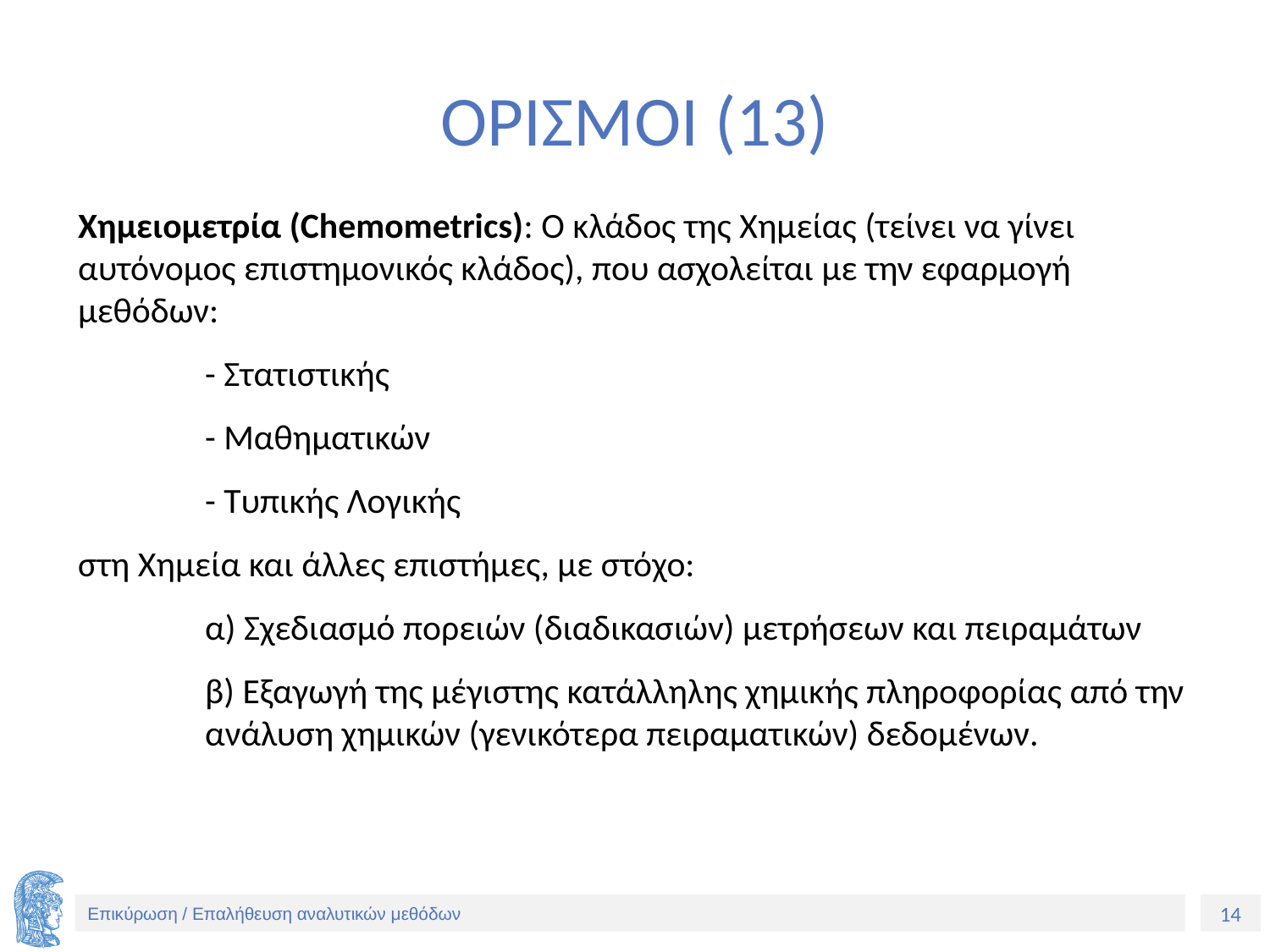

# ΟΡΙΣΜΟΙ (13)
Χημειομετρία (Chemometrics): Ο κλάδος της Χημείας (τείνει να γίνει αυτόνομος επιστημονικός κλάδος), που ασχολείται με την εφαρμογή μεθόδων:
	- Στατιστικής
	- Μαθηματικών
	- Τυπικής Λογικής
στη Χημεία και άλλες επιστήμες, με στόχο:
	α) Σχεδιασμό πορειών (διαδικασιών) μετρήσεων και πειραμάτων
	β) Εξαγωγή της μέγιστης κατάλληλης χημικής πληροφορίας από την 	ανάλυση χημικών (γενικότερα πειραματικών) δεδομένων.